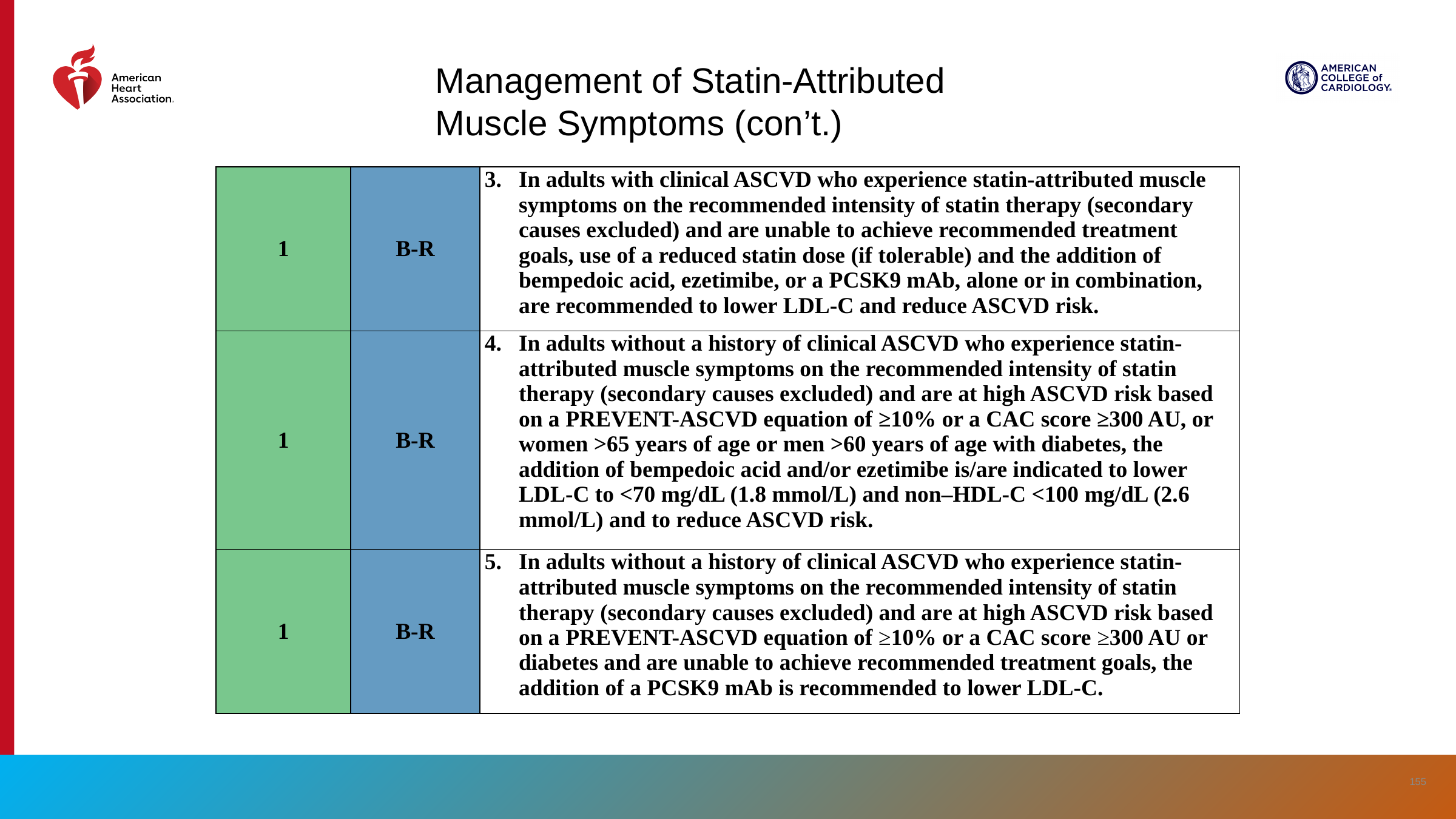

Management of Statin-Attributed Muscle Symptoms (con’t.)
| 1 | B-R | In adults with clinical ASCVD who experience statin-attributed muscle symptoms on the recommended intensity of statin therapy (secondary causes excluded) and are unable to achieve recommended treatment goals, use of a reduced statin dose (if tolerable) and the addition of bempedoic acid, ezetimibe, or a PCSK9 mAb, alone or in combination, are recommended to lower LDL-C and reduce ASCVD risk. |
| --- | --- | --- |
| 1 | B-R | In adults without a history of clinical ASCVD who experience statin-attributed muscle symptoms on the recommended intensity of statin therapy (secondary causes excluded) and are at high ASCVD risk based on a PREVENT-ASCVD equation of ≥10% or a CAC score ≥300 AU, or women >65 years of age or men >60 years of age with diabetes, the addition of bempedoic acid and/or ezetimibe is/are indicated to lower LDL-C to <70 mg/dL (1.8 mmol/L) and non–HDL-C <100 mg/dL (2.6 mmol/L) and to reduce ASCVD risk. |
| 1 | B-R | In adults without a history of clinical ASCVD who experience statin-attributed muscle symptoms on the recommended intensity of statin therapy (secondary causes excluded) and are at high ASCVD risk based on a PREVENT-ASCVD equation of ≥10% or a CAC score ≥300 AU or diabetes and are unable to achieve recommended treatment goals, the addition of a PCSK9 mAb is recommended to lower LDL-C. |
155